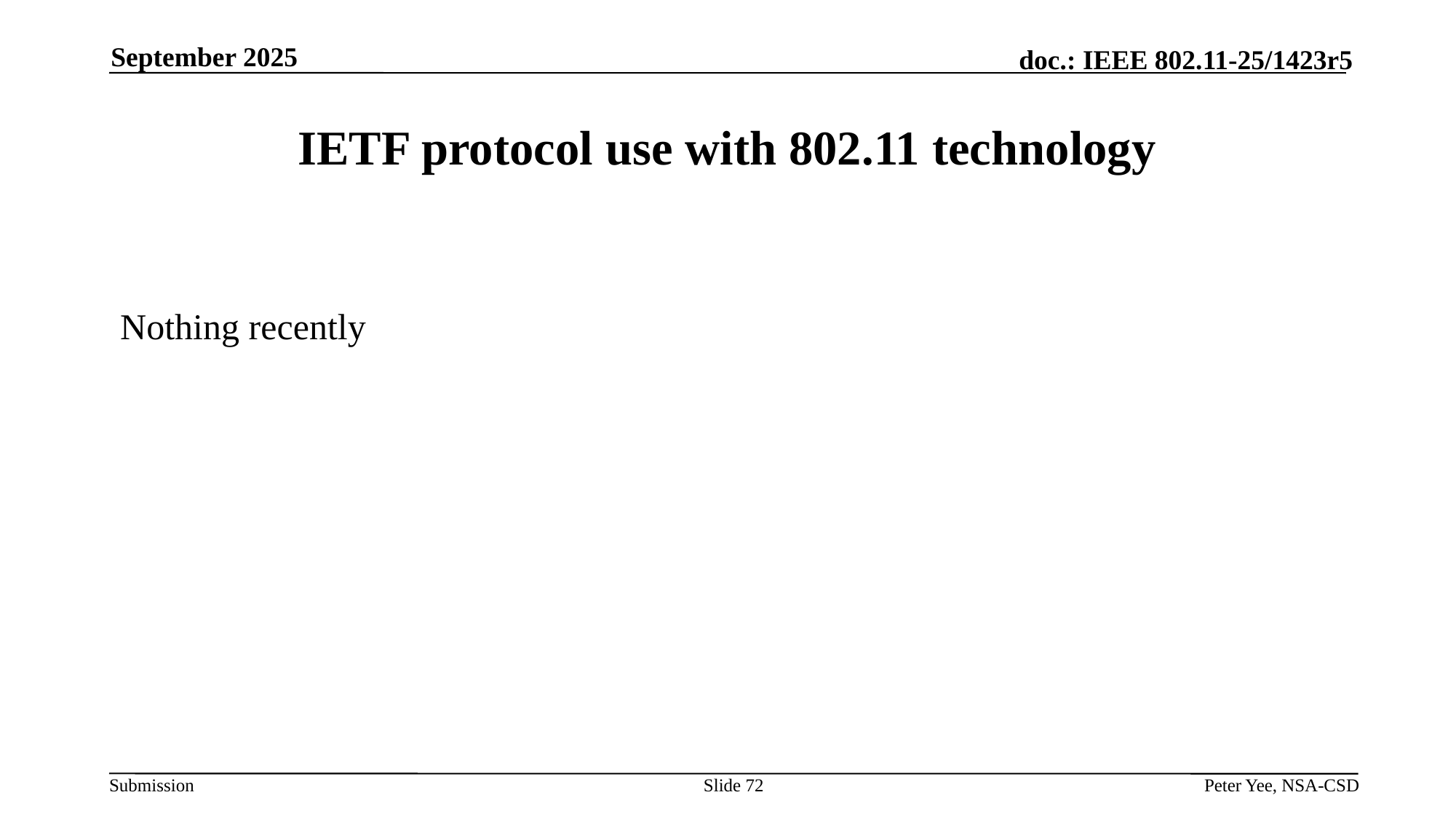

September 2025
# IETF protocol use with 802.11 technology

Nothing recently
Slide 72
Peter Yee, NSA-CSD